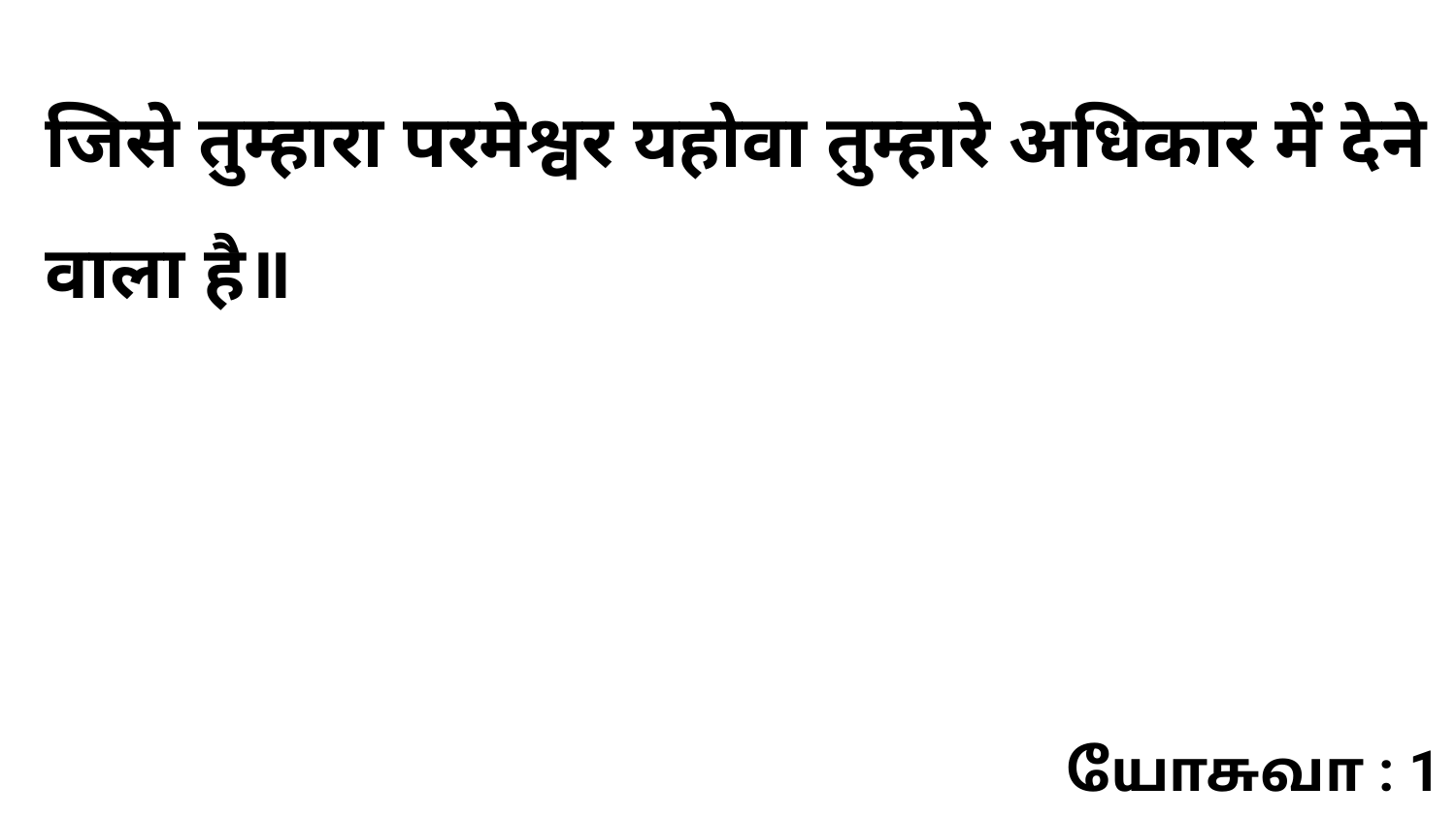

जिसे तुम्हारा परमेश्वर यहोवा तुम्हारे अधिकार में देने वाला है॥
யோசுவா : 1